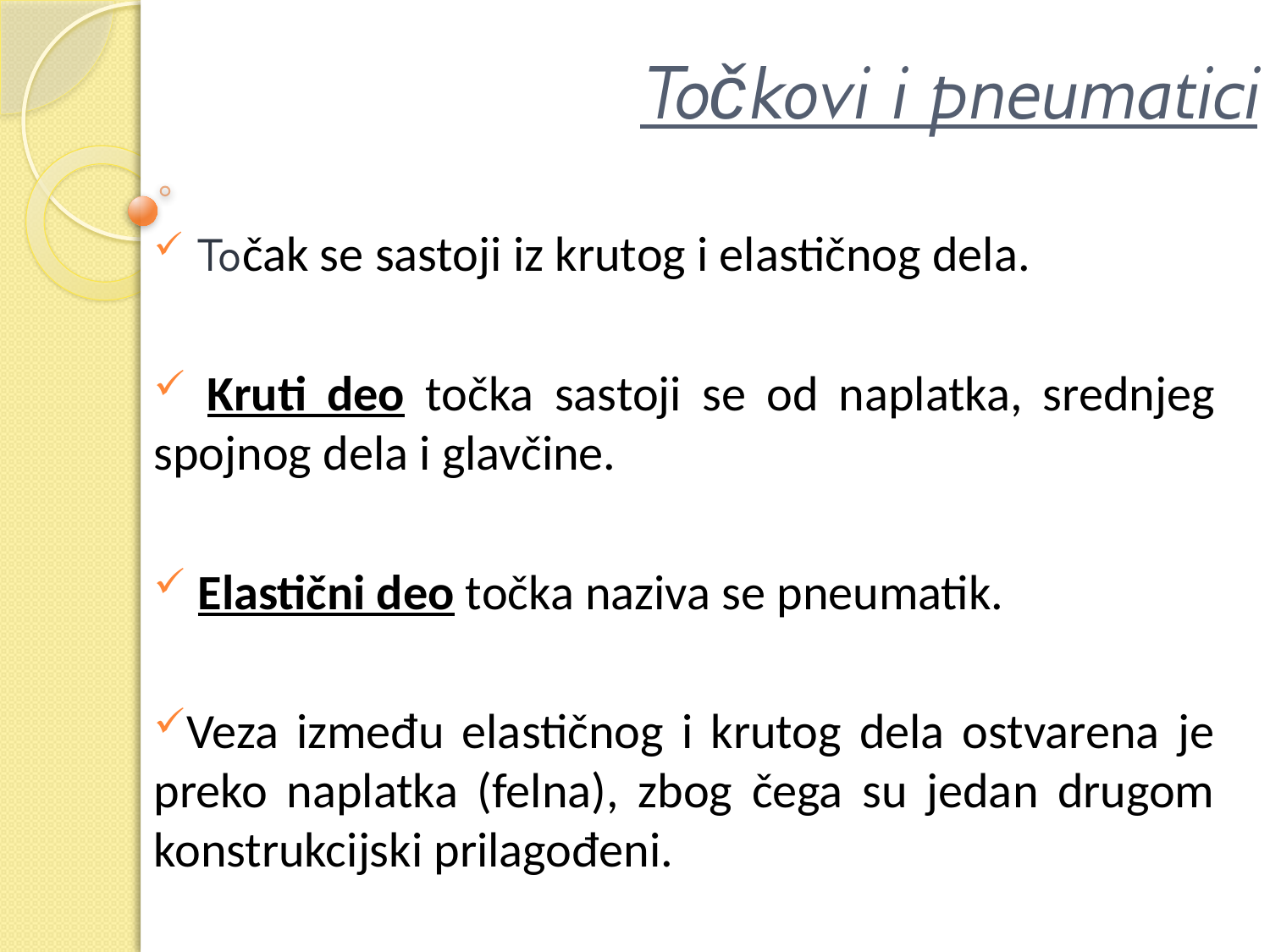

# Točkovi i pneumatici
 Točak se sastoji iz krutog i elastičnog dela.

 Kruti deo točka sastoji se od naplatka, srednjeg spojnog dela i glavčine.

 Elastični deo točka naziva se pneumatik.

Veza između elastičnog i krutog dela ostvarena je preko naplatka (felna), zbog čega su jedan drugom konstrukcijski prilagođeni.